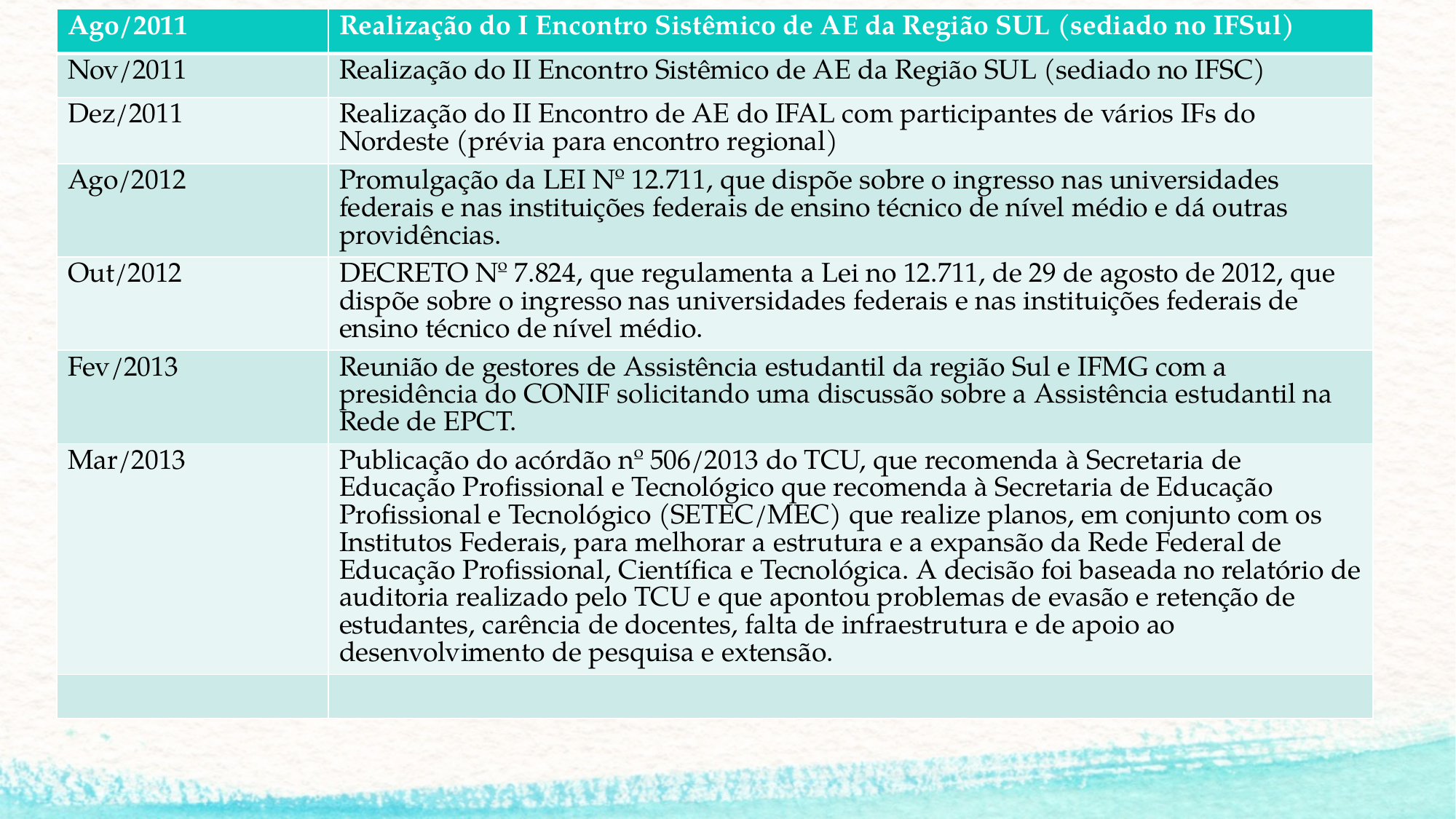

| Ago/2011 | Realização do I Encontro Sistêmico de AE da Região SUL (sediado no IFSul) |
| --- | --- |
| Nov/2011 | Realização do II Encontro Sistêmico de AE da Região SUL (sediado no IFSC) |
| Dez/2011 | Realização do II Encontro de AE do IFAL com participantes de vários IFs do Nordeste (prévia para encontro regional) |
| Ago/2012 | Promulgação da LEI Nº 12.711, que dispõe sobre o ingresso nas universidades federais e nas instituições federais de ensino técnico de nível médio e dá outras providências. |
| Out/2012 | DECRETO Nº 7.824, que regulamenta a Lei no 12.711, de 29 de agosto de 2012, que dispõe sobre o ingresso nas universidades federais e nas instituições federais de ensino técnico de nível médio. |
| Fev/2013 | Reunião de gestores de Assistência estudantil da região Sul e IFMG com a presidência do CONIF solicitando uma discussão sobre a Assistência estudantil na Rede de EPCT. |
| Mar/2013 | Publicação do acórdão nº 506/2013 do TCU, que recomenda à Secretaria de Educação Profissional e Tecnológico que recomenda à Secretaria de Educação Profissional e Tecnológico (SETEC/MEC) que realize planos, em conjunto com os Institutos Federais, para melhorar a estrutura e a expansão da Rede Federal de Educação Profissional, Científica e Tecnológica. A decisão foi baseada no relatório de auditoria realizado pelo TCU e que apontou problemas de evasão e retenção de estudantes, carência de docentes, falta de infraestrutura e de apoio ao desenvolvimento de pesquisa e extensão. |
|  |  |